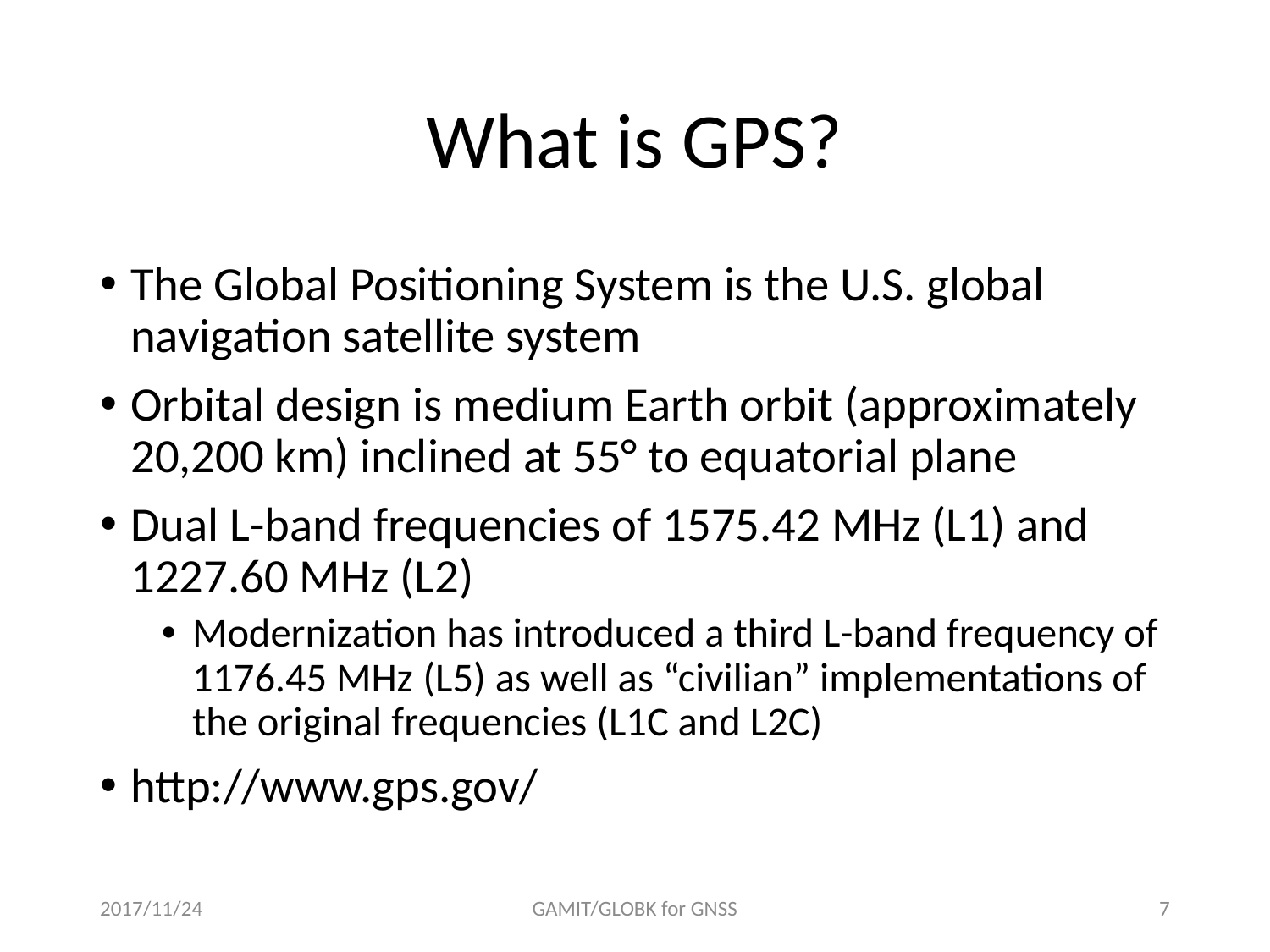

# What is GPS?
The Global Positioning System is the U.S. global navigation satellite system
Orbital design is medium Earth orbit (approximately 20,200 km) inclined at 55° to equatorial plane
Dual L-band frequencies of 1575.42 MHz (L1) and 1227.60 MHz (L2)
Modernization has introduced a third L-band frequency of 1176.45 MHz (L5) as well as “civilian” implementations of the original frequencies (L1C and L2C)
http://www.gps.gov/
2017/11/24
GAMIT/GLOBK for GNSS
7